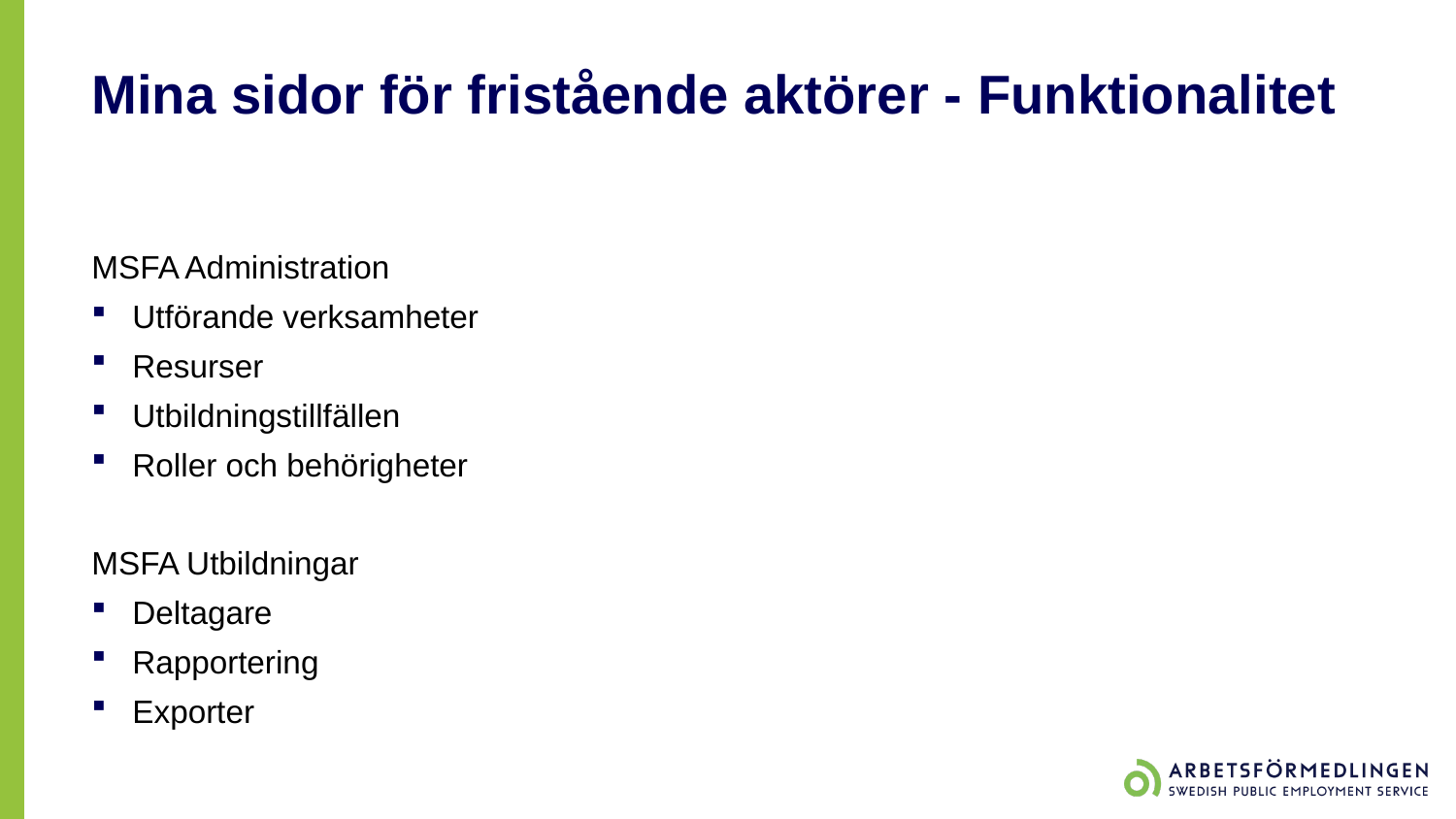

# Mina sidor för fristående aktörer - Funktionalitet
MSFA Administration
Utförande verksamheter
Resurser
Utbildningstillfällen
Roller och behörigheter

MSFA Utbildningar
Deltagare
Rapportering
Exporter